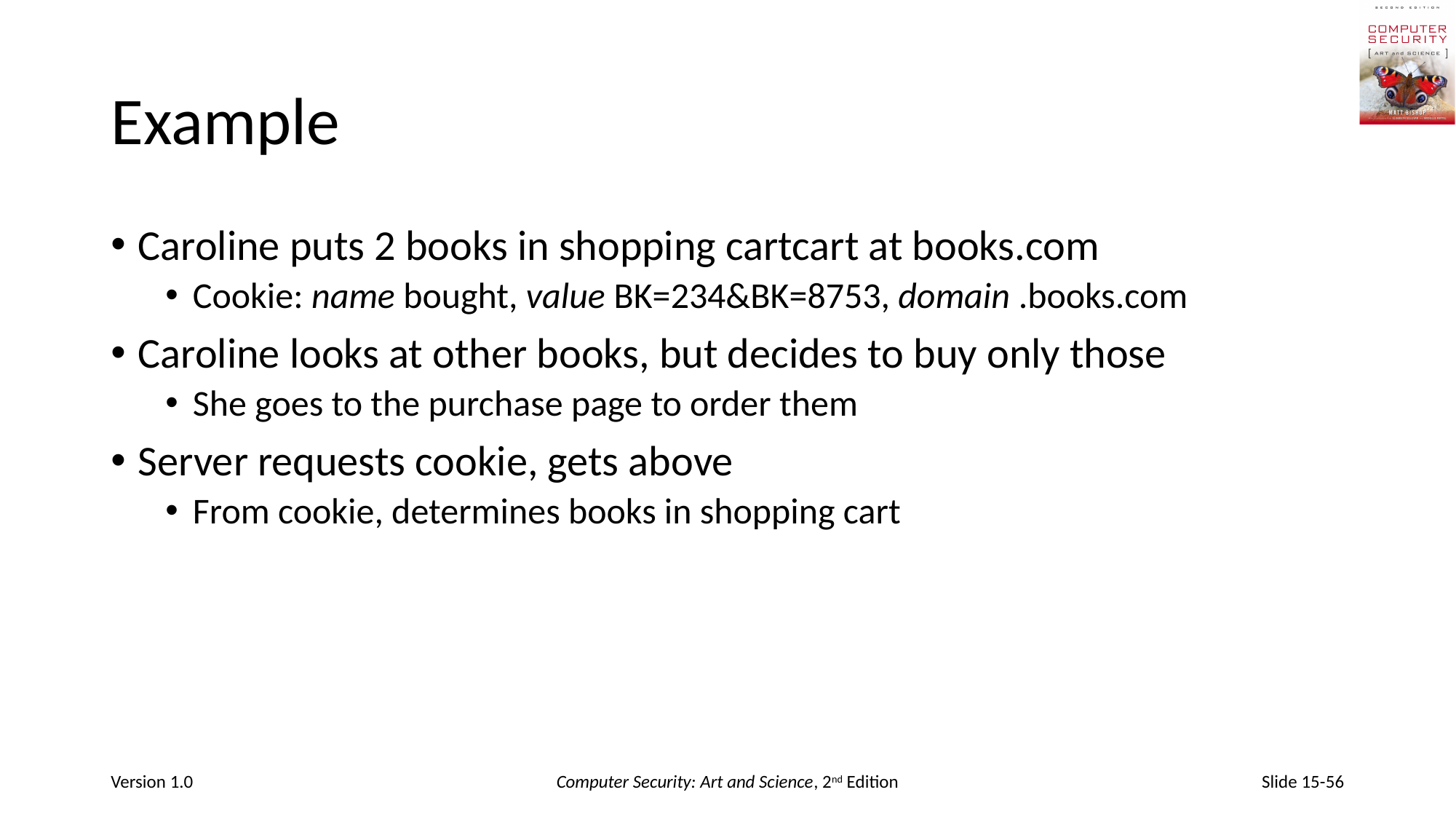

# Example
Caroline puts 2 books in shopping cartcart at books.com
Cookie: name bought, value BK=234&BK=8753, domain .books.com
Caroline looks at other books, but decides to buy only those
She goes to the purchase page to order them
Server requests cookie, gets above
From cookie, determines books in shopping cart
Version 1.0
Computer Security: Art and Science, 2nd Edition
Slide 15-56